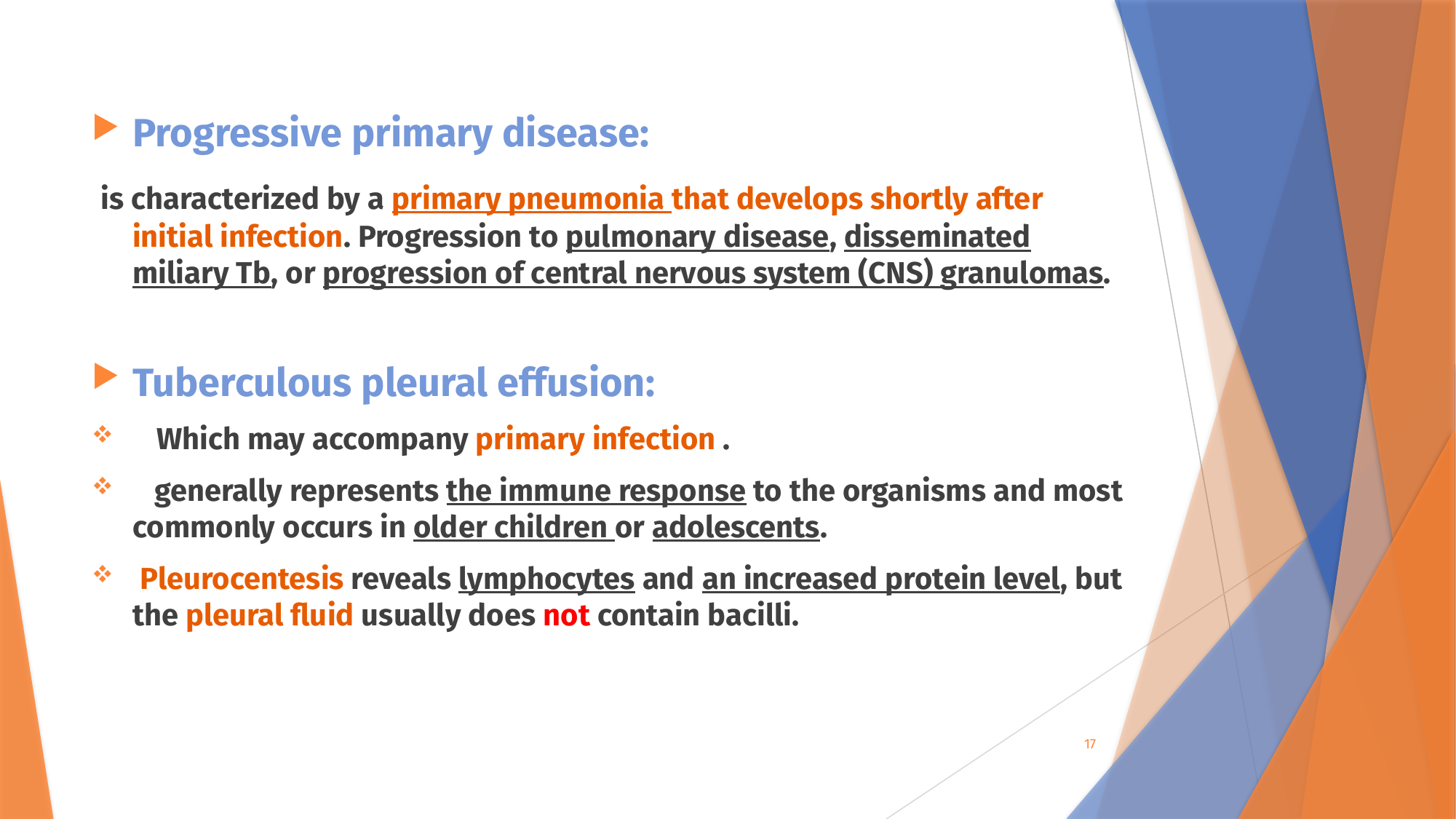

Progressive primary disease:
 is characterized by a primary pneumonia that develops shortly after initial infection. Progression to pulmonary disease, disseminated miliary Tb, or progression of central nervous system (CNS) granulomas.

Tuberculous pleural effusion:
   Which may accompany primary infection .
   generally represents the immune response to the organisms and most commonly occurs in older children or adolescents.
 Pleurocentesis reveals lymphocytes and an increased protein level, but the pleural fluid usually does not contain bacilli.
17